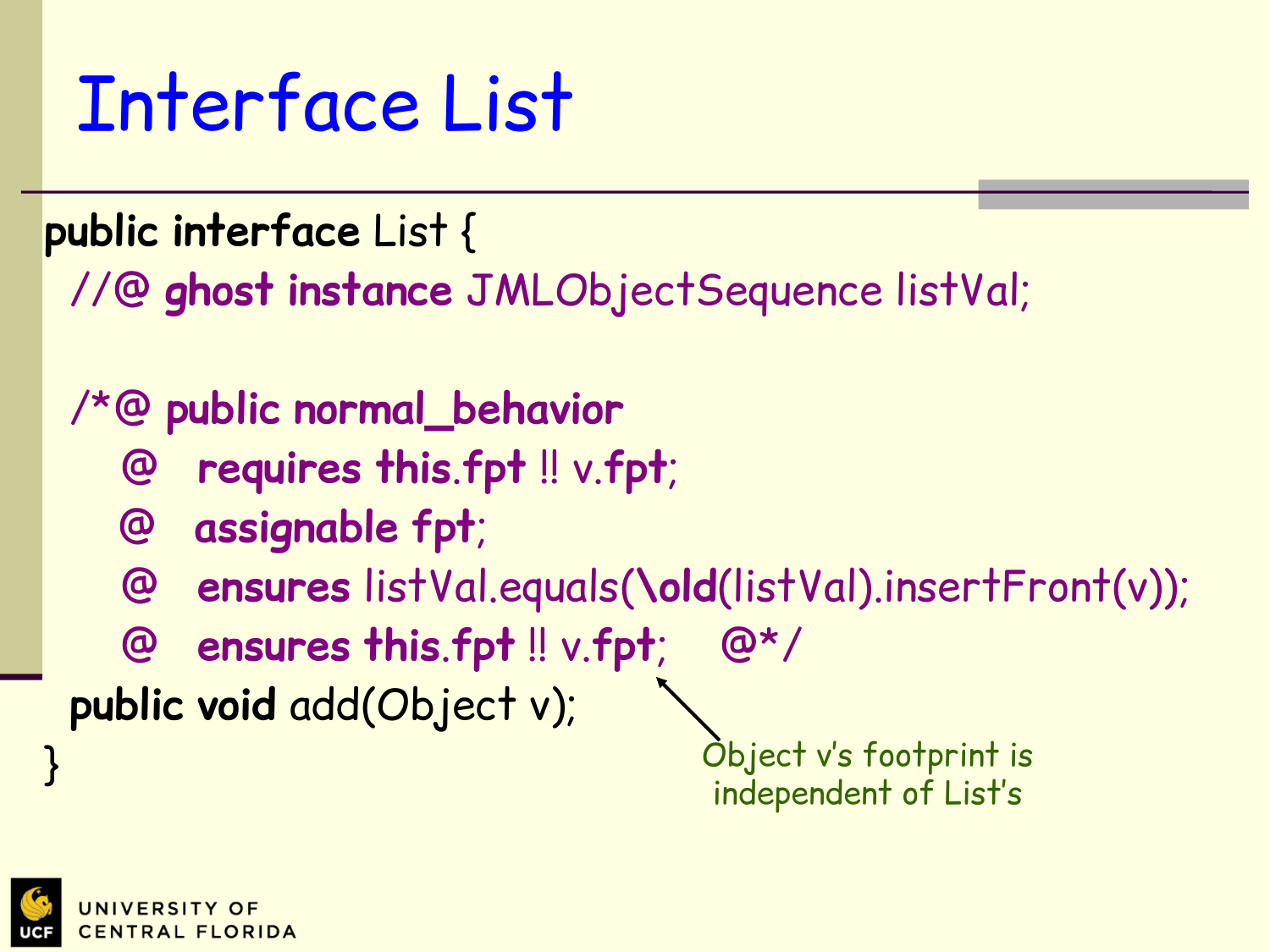

# Interface List
public interface List {
  //@ ghost instance JMLObjectSequence listVal;

  /*@ public normal_behavior
      @   requires this.fpt !! v.fpt;
    @  assignable fpt;
      @   ensures listVal.equals(\old(listVal).insertFront(v));
      @   ensures this.fpt !! v.fpt;    @*/
  public void add(Object v);
}

Object v’s footprint is independent of List’s